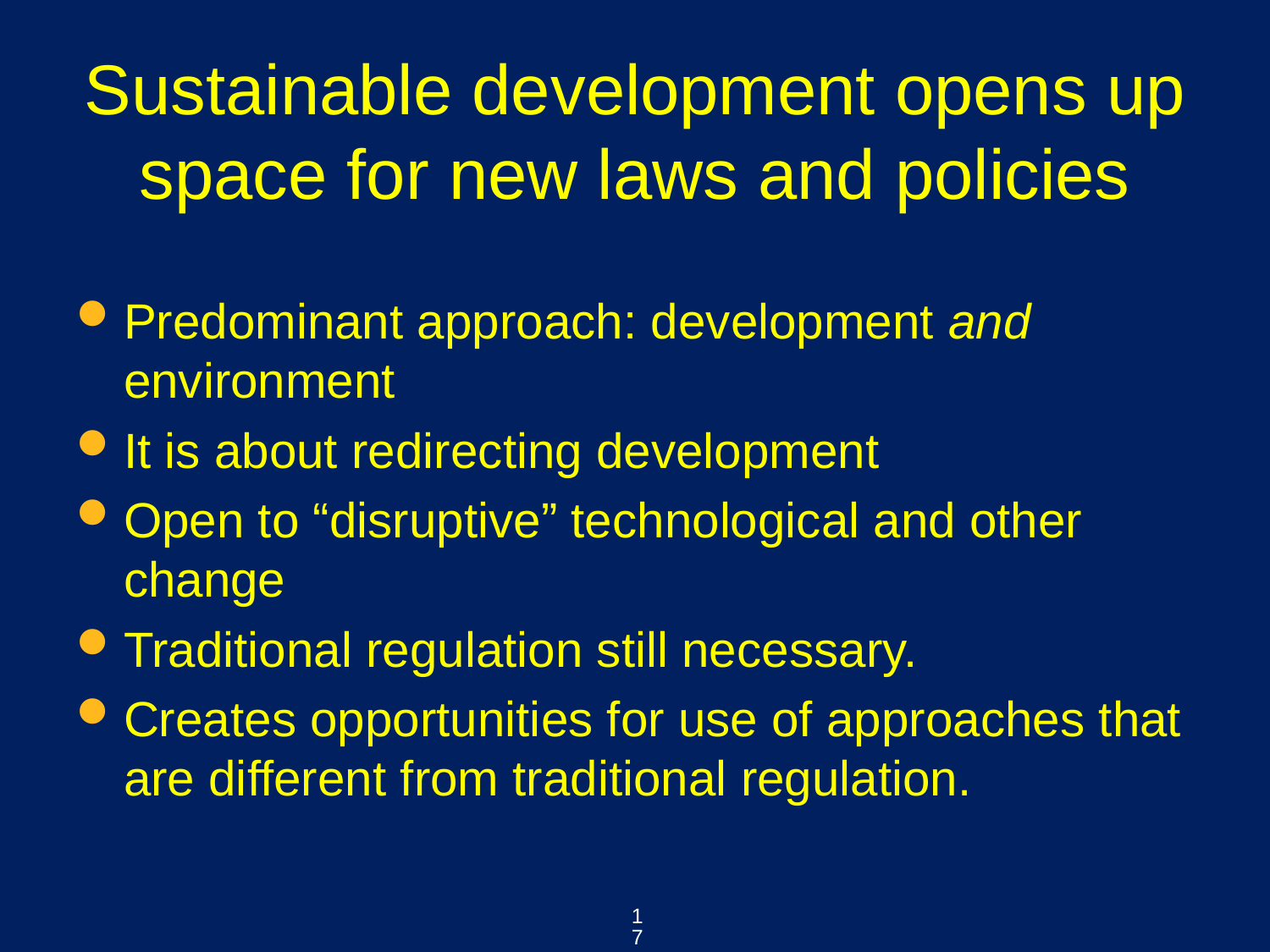

# Sustainable development opens up space for new laws and policies

Predominant approach: development and environment
It is about redirecting development
Open to “disruptive” technological and other change
Traditional regulation still necessary.
Creates opportunities for use of approaches that are different from traditional regulation.

17